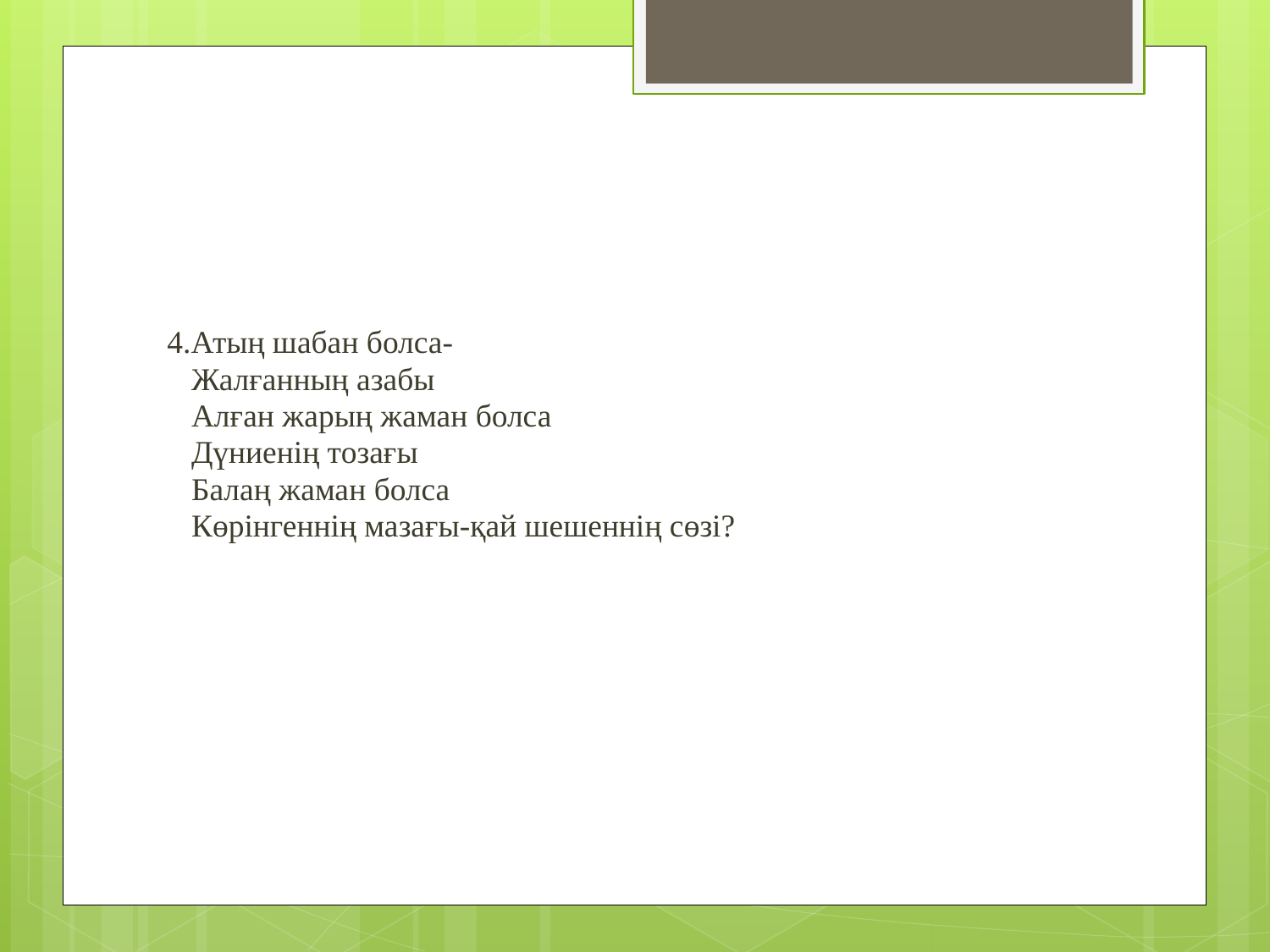

#
4.Атың шабан болса-
   Жалғанның азабы
   Алған жарың жаман болса
   Дүниенің тозағы
   Балаң жаман болса
   Көрінгеннің мазағы-қай шешеннің сөзі?